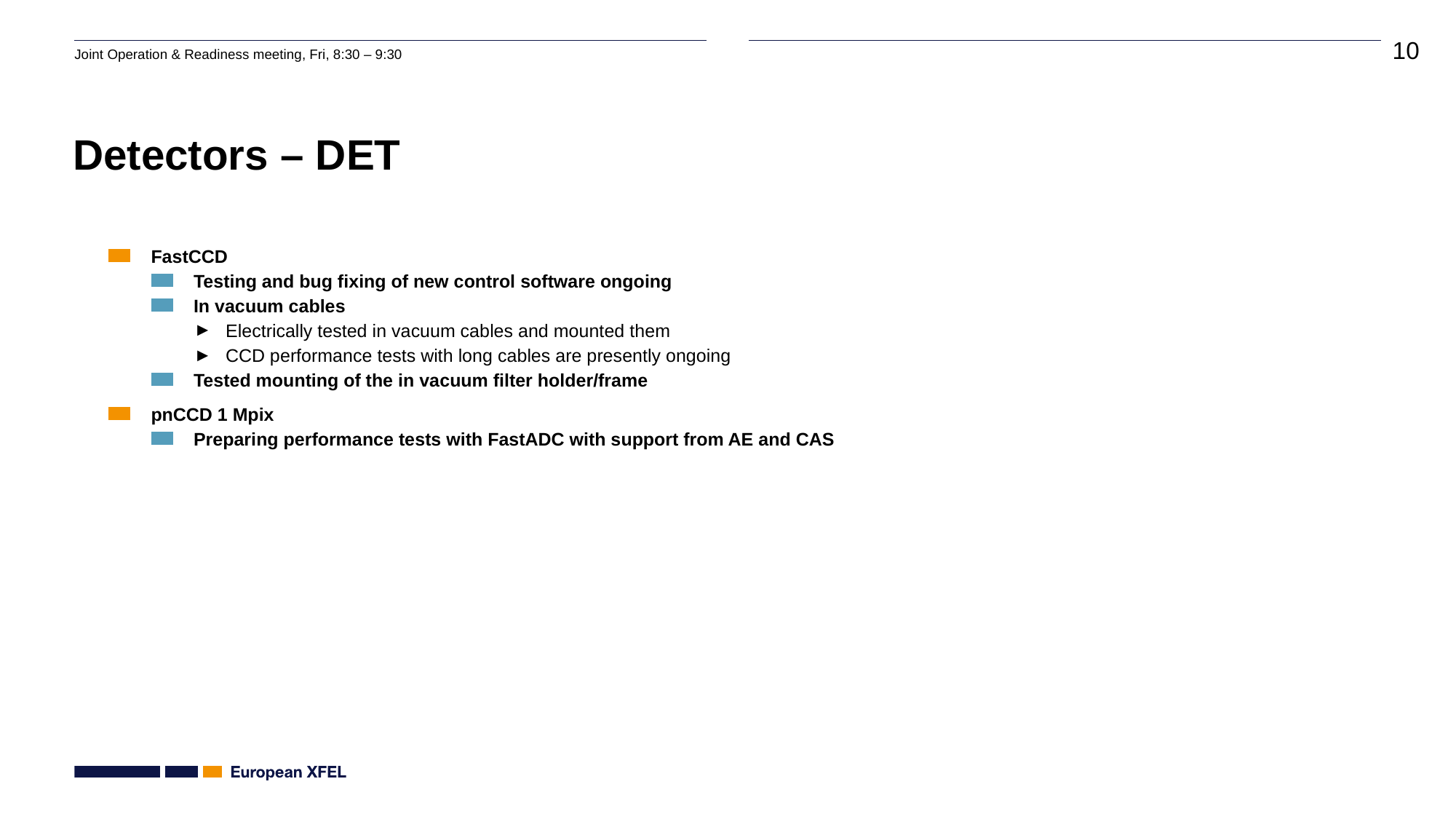

# Detectors – DET
FastCCD
Testing and bug fixing of new control software ongoing
In vacuum cables
Electrically tested in vacuum cables and mounted them
CCD performance tests with long cables are presently ongoing
Tested mounting of the in vacuum filter holder/frame
pnCCD 1 Mpix
Preparing performance tests with FastADC with support from AE and CAS